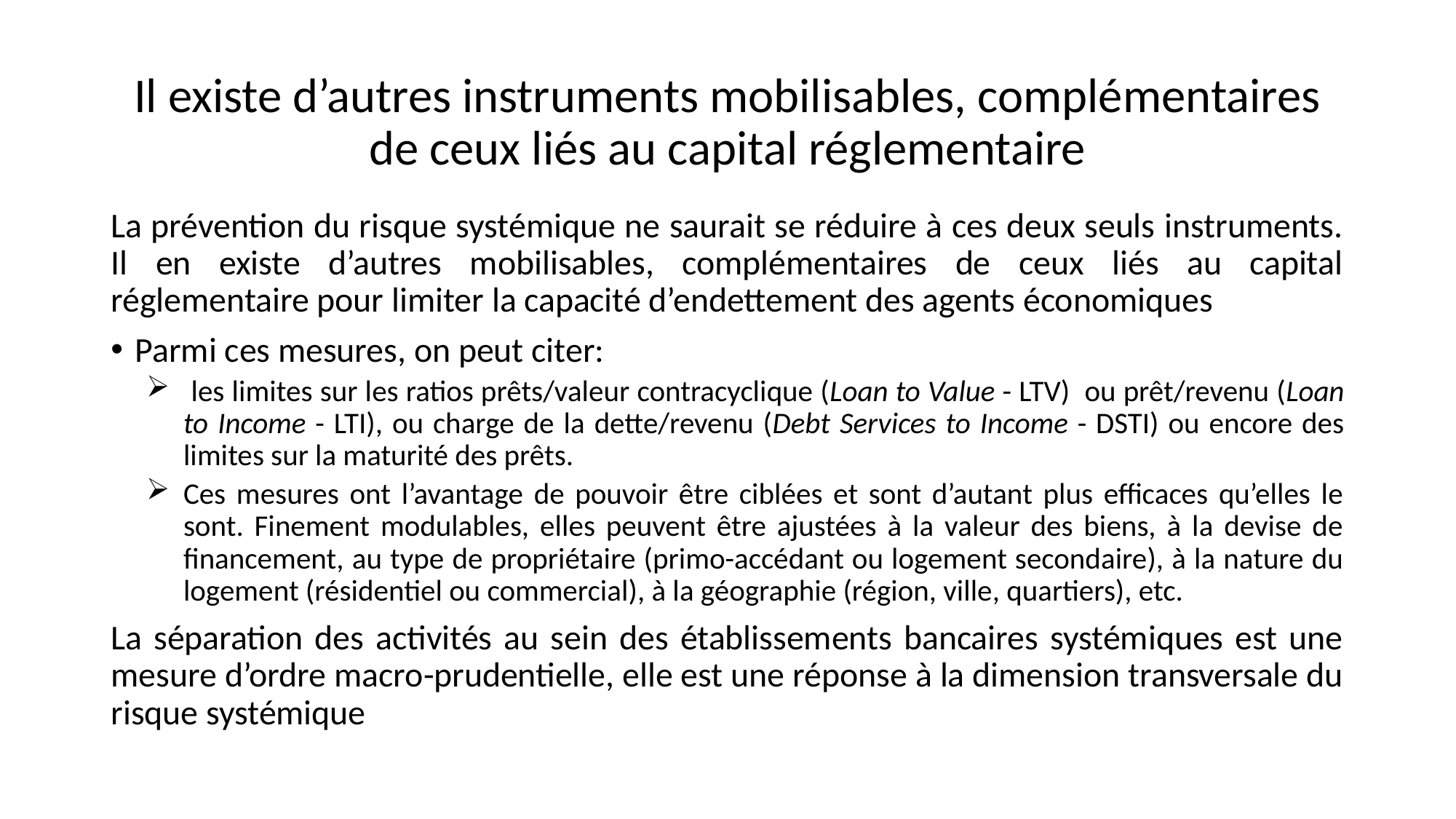

# Il existe d’autres instruments mobilisables, complémentaires de ceux liés au capital réglementaire
La prévention du risque systémique ne saurait se réduire à ces deux seuls instruments. Il en existe d’autres mobilisables, complémentaires de ceux liés au capital réglementaire pour limiter la capacité d’endettement des agents économiques
Parmi ces mesures, on peut citer:
 les limites sur les ratios prêts/valeur contracyclique (Loan to Value - LTV)  ou prêt/revenu (Loan to Income - LTI), ou charge de la dette/revenu (Debt Services to Income - DSTI) ou encore des limites sur la maturité des prêts.
Ces mesures ont l’avantage de pouvoir être ciblées et sont d’autant plus efficaces qu’elles le sont. Finement modulables, elles peuvent être ajustées à la valeur des biens, à la devise de financement, au type de propriétaire (primo-accédant ou logement secondaire), à la nature du logement (résidentiel ou commercial), à la géographie (région, ville, quartiers), etc.
La séparation des activités au sein des établissements bancaires systémiques est une mesure d’ordre macro-prudentielle, elle est une réponse à la dimension transversale du risque systémique